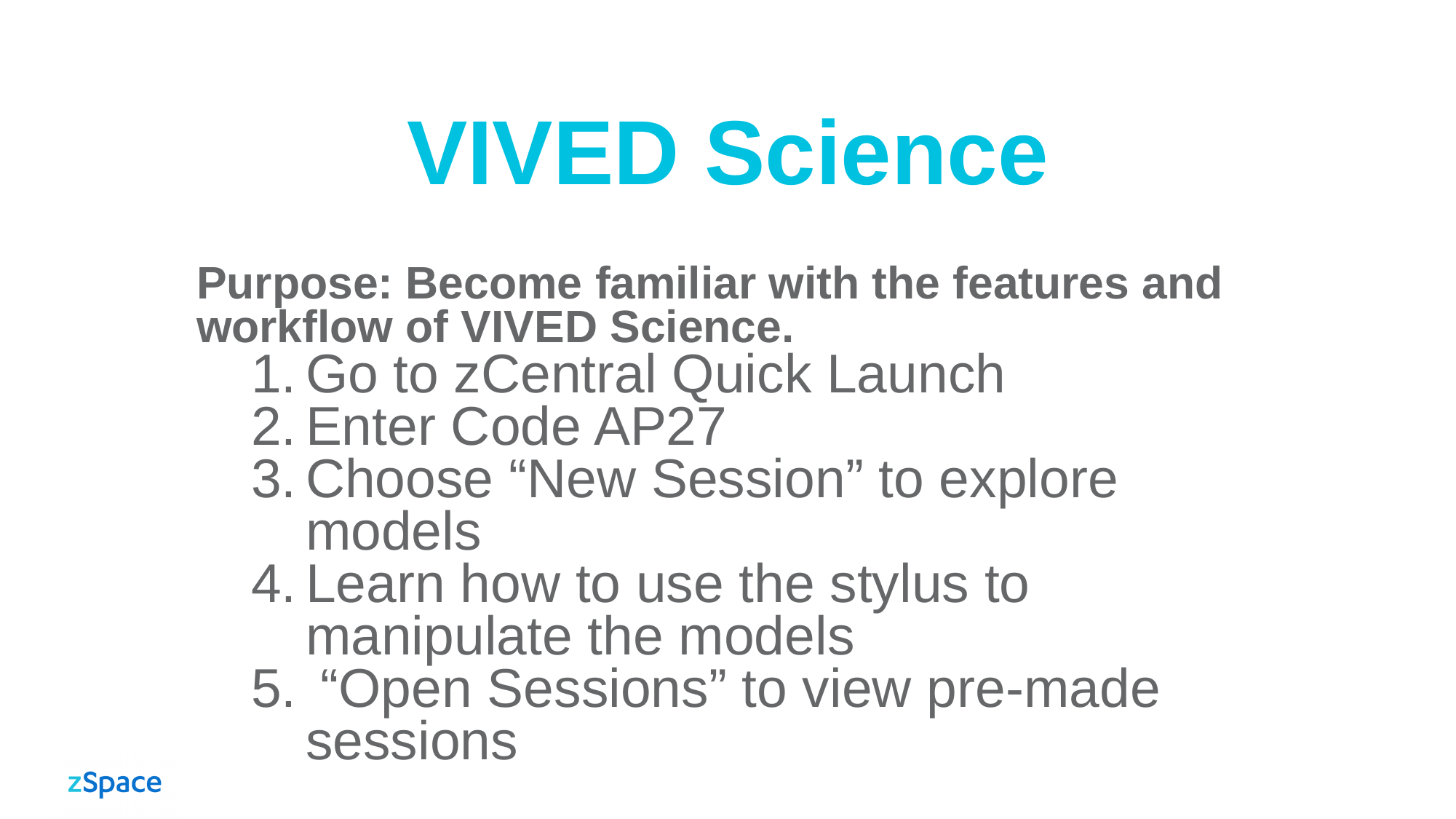

# VIVED Science
Purpose: Become familiar with the features and workflow of VIVED Science.
Go to zCentral Quick Launch
Enter Code AP27
Choose “New Session” to explore models
Learn how to use the stylus to manipulate the models
 “Open Sessions” to view pre-made sessions